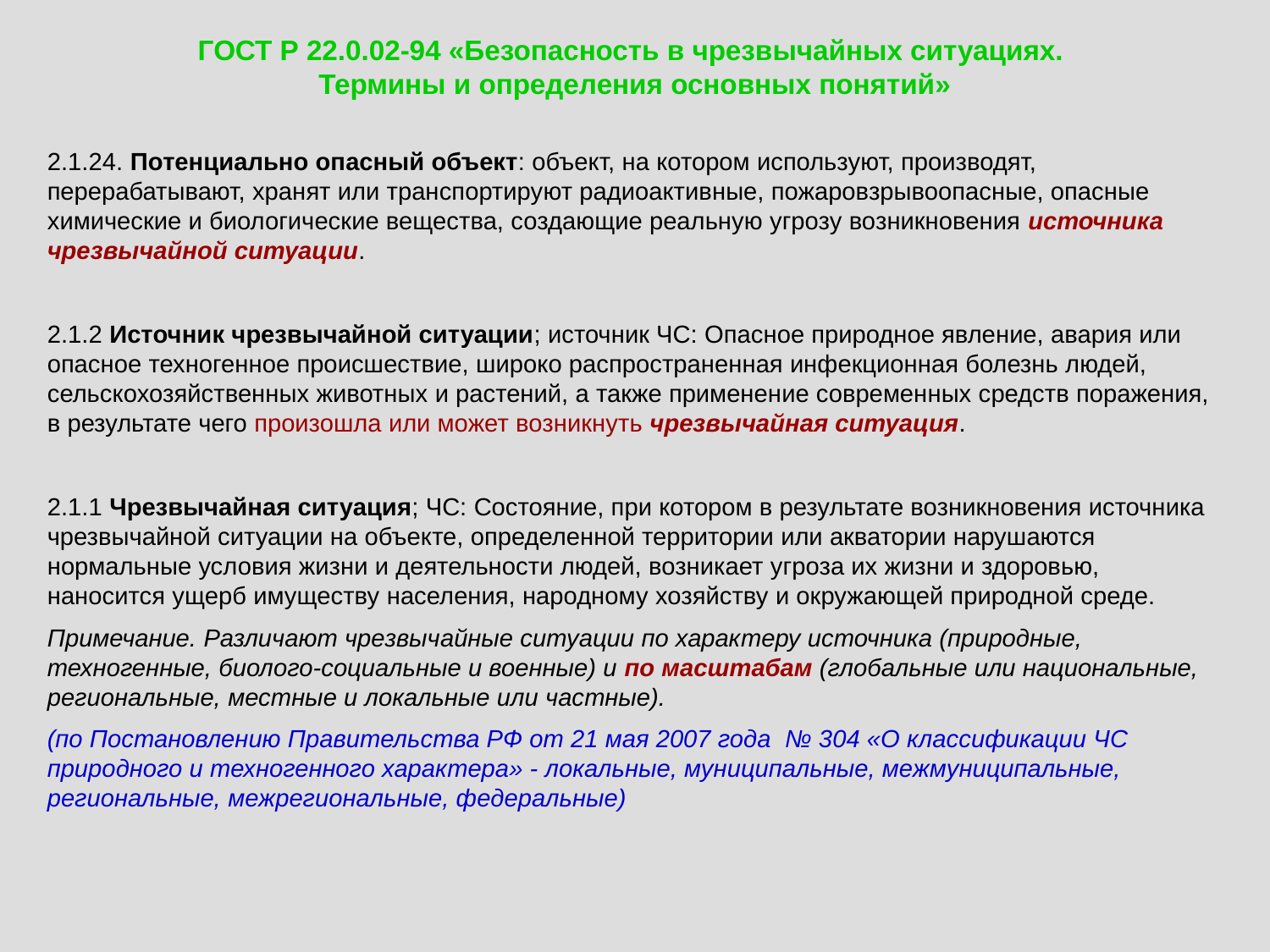

ГОСТ Р 22.0.02-94 «Безопасность в чрезвычайных ситуациях.
Термины и определения основных понятий»

2.1.24. Потенциально опасный объект: объект, на котором используют, производят, перерабатывают, хранят или транспортируют радиоактивные, пожаровзрывоопасные, опасные химические и биологические вещества, создающие реальную угрозу возникновения источника чрезвычайной ситуации.

2.1.2 Источник чрезвычайной ситуации; источник ЧС: Опасное природное явление, авария или опасное техногенное происшествие, широко распространенная инфекционная болезнь людей, сельскохозяйственных животных и растений, а также применение современных средств поражения, в результате чего произошла или может возникнуть чрезвычайная ситуация.

2.1.1 Чрезвычайная ситуация; ЧС: Состояние, при котором в результате возникновения источника чрезвычайной ситуации на объекте, определенной территории или акватории нарушаются нормальные условия жизни и деятельности людей, возникает угроза их жизни и здоровью, наносится ущерб имуществу населения, народному хозяйству и окружающей природной среде.
Примечание. Различают чрезвычайные ситуации по характеру источника (природные, техногенные, биолого-социальные и военные) и по масштабам (глобальные или национальные, региональные, местные и локальные или частные).
(по Постановлению Правительства РФ от 21 мая 2007 года  № 304 «О классификации ЧС природного и техногенного характера» - локальные, муниципальные, межмуниципальные, региональные, межрегиональные, федеральные)